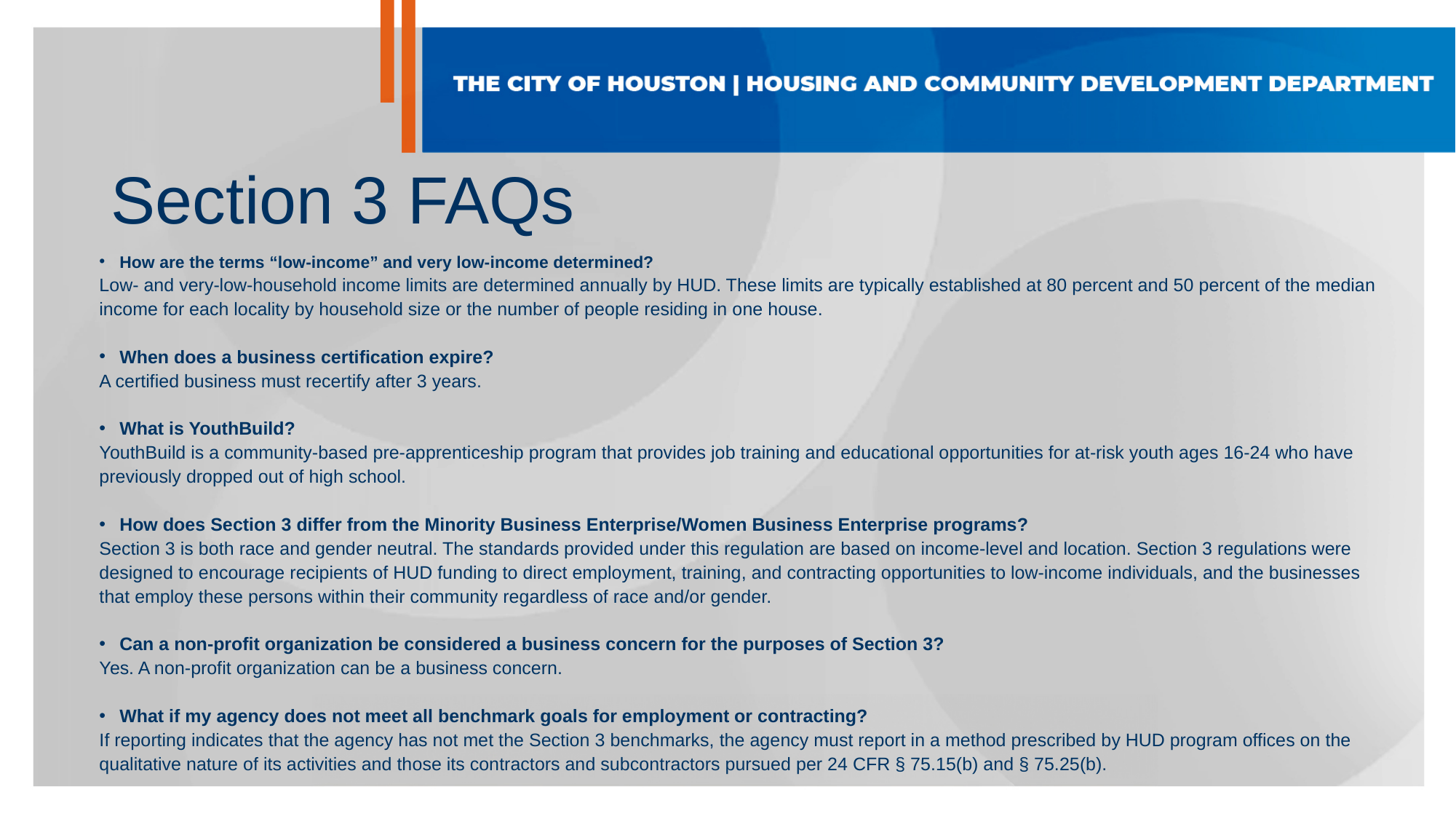

Section 3 FAQs
How are the terms “low-income” and very low-income determined?
Low- and very-low-household income limits are determined annually by HUD. These limits are typically established at 80 percent and 50 percent of the median income for each locality by household size or the number of people residing in one house.

When does a business certification expire?
A certified business must recertify after 3 years.

What is YouthBuild?
YouthBuild is a community-based pre-apprenticeship program that provides job training and educational opportunities for at-risk youth ages 16-24 who have previously dropped out of high school.

How does Section 3 differ from the Minority Business Enterprise/Women Business Enterprise programs?
Section 3 is both race and gender neutral. The standards provided under this regulation are based on income-level and location. Section 3 regulations were designed to encourage recipients of HUD funding to direct employment, training, and contracting opportunities to low-income individuals, and the businesses that employ these persons within their community regardless of race and/or gender.

Can a non-profit organization be considered a business concern for the purposes of Section 3?
Yes. A non-profit organization can be a business concern.

What if my agency does not meet all benchmark goals for employment or contracting?
If reporting indicates that the agency has not met the Section 3 benchmarks, the agency must report in a method prescribed by HUD program offices on the qualitative nature of its activities and those its contractors and subcontractors pursued per 24 CFR § 75.15(b) and § 75.25(b).